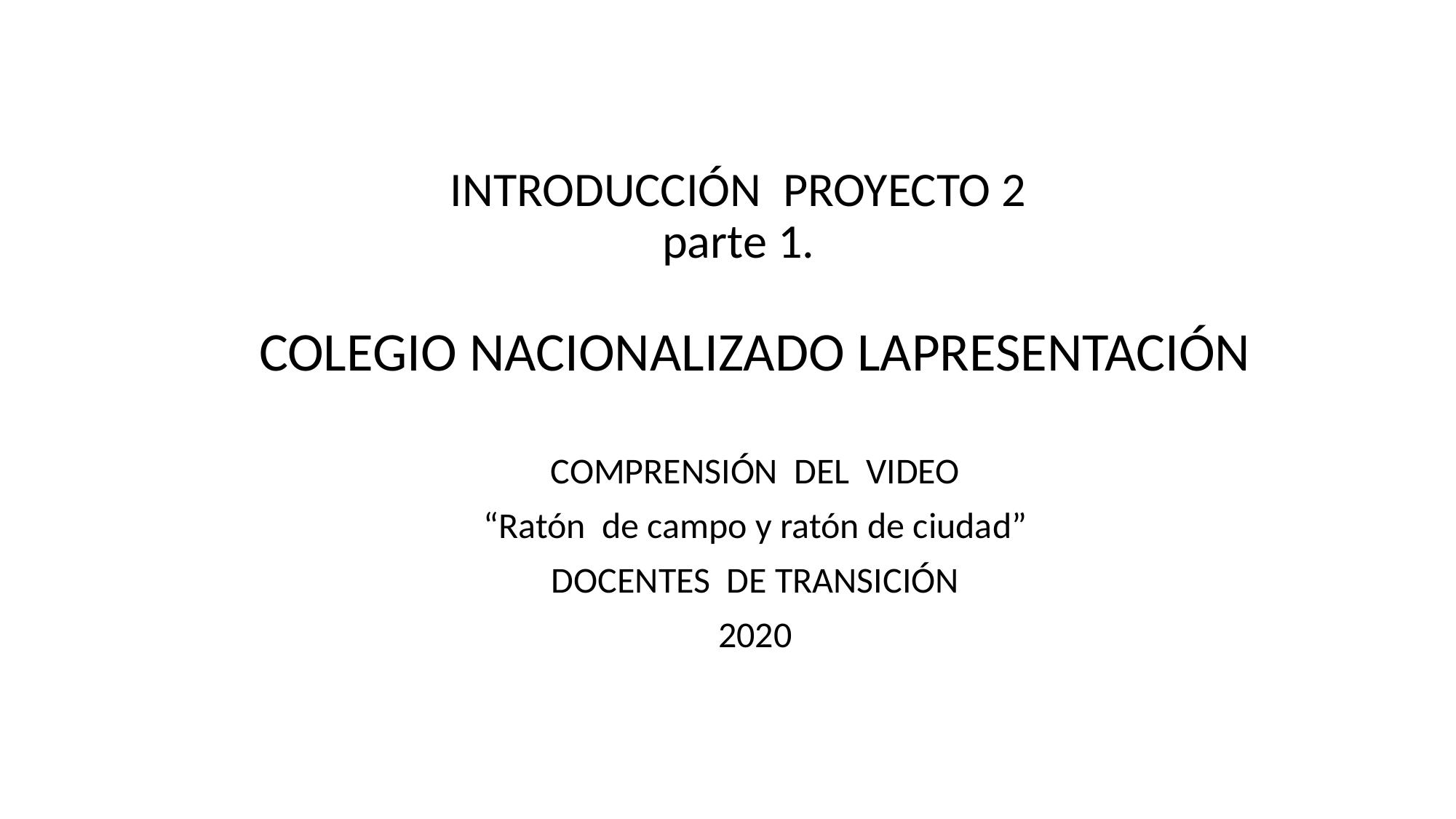

# INTRODUCCIÓN  PROYECTO 2 parte 1.
COLEGIO NACIONALIZADO LAPRESENTACIÓN

COMPRENSIÓN  DEL  VIDEO
“Ratón  de campo y ratón de ciudad”
DOCENTES  DE TRANSICIÓN
2020